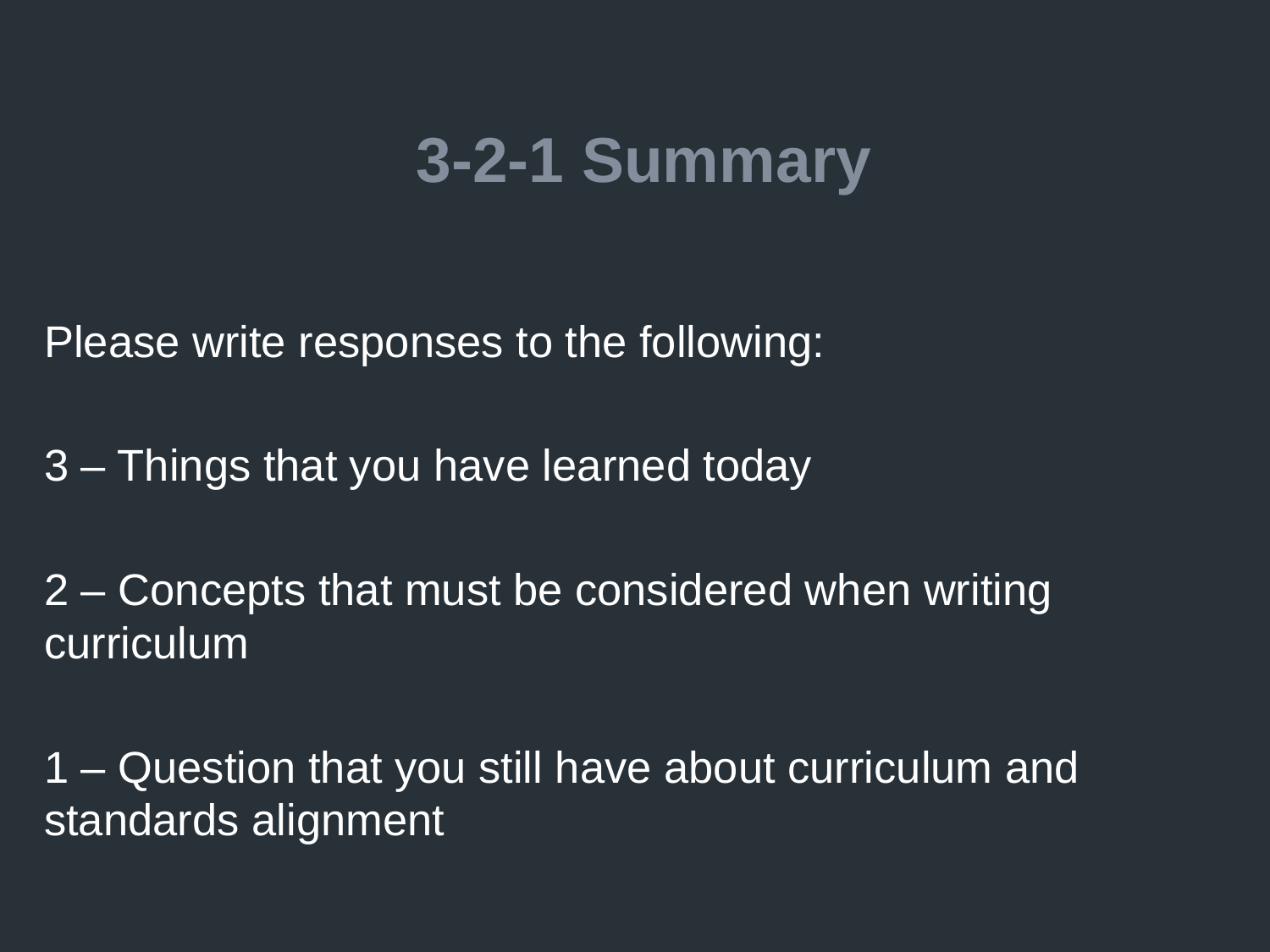

3-2-1 Summary
Please write responses to the following:

3 – Things that you have learned today

2 – Concepts that must be considered when writing curriculum

1 – Question that you still have about curriculum and standards alignment